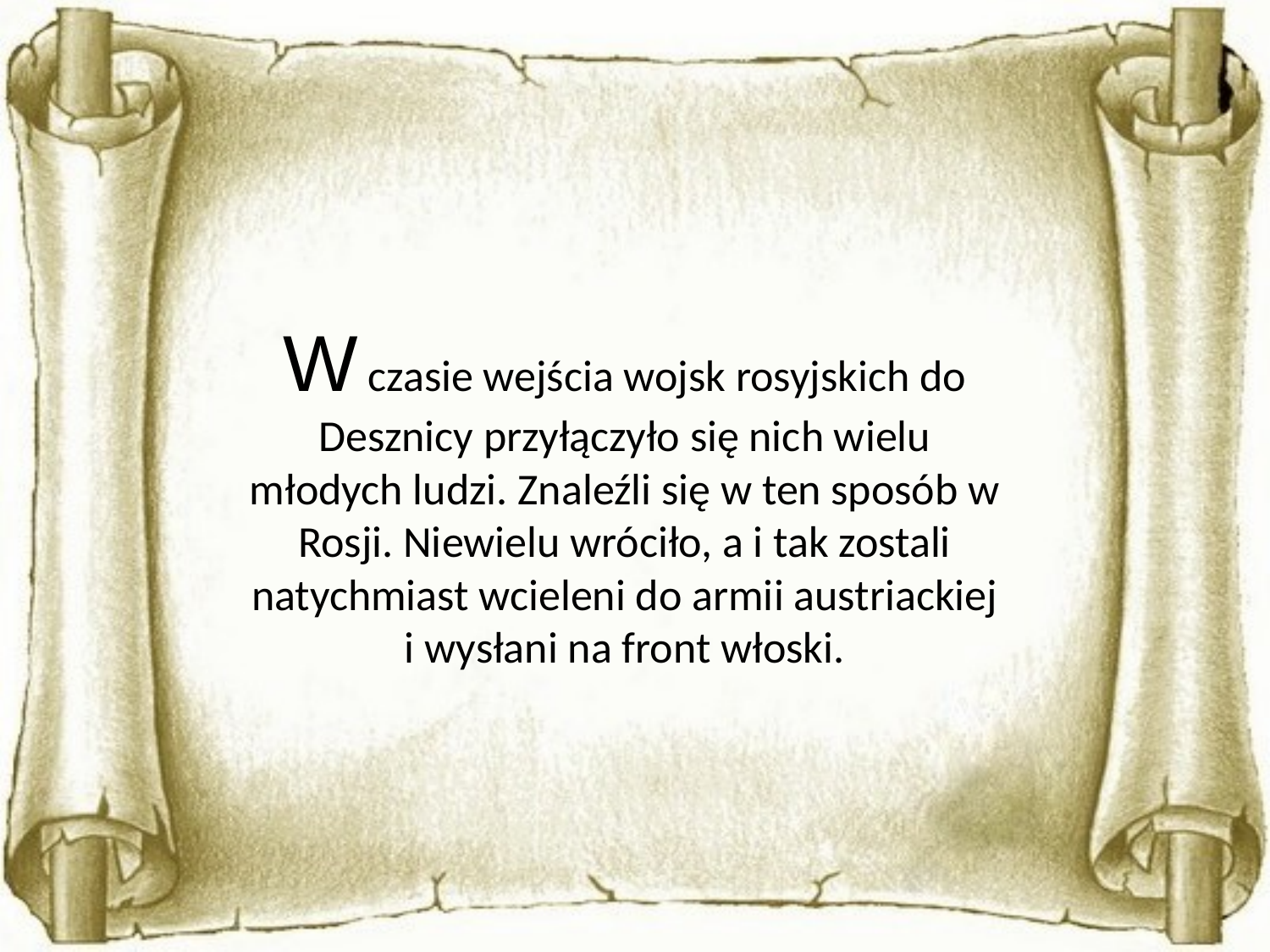

W czasie wejścia wojsk rosyjskich do Desznicy przyłączyło się nich wielu młodych ludzi. Znaleźli się w ten sposób w Rosji. Niewielu wróciło, a i tak zostali natychmiast wcieleni do armii austriackiej i wysłani na front włoski.